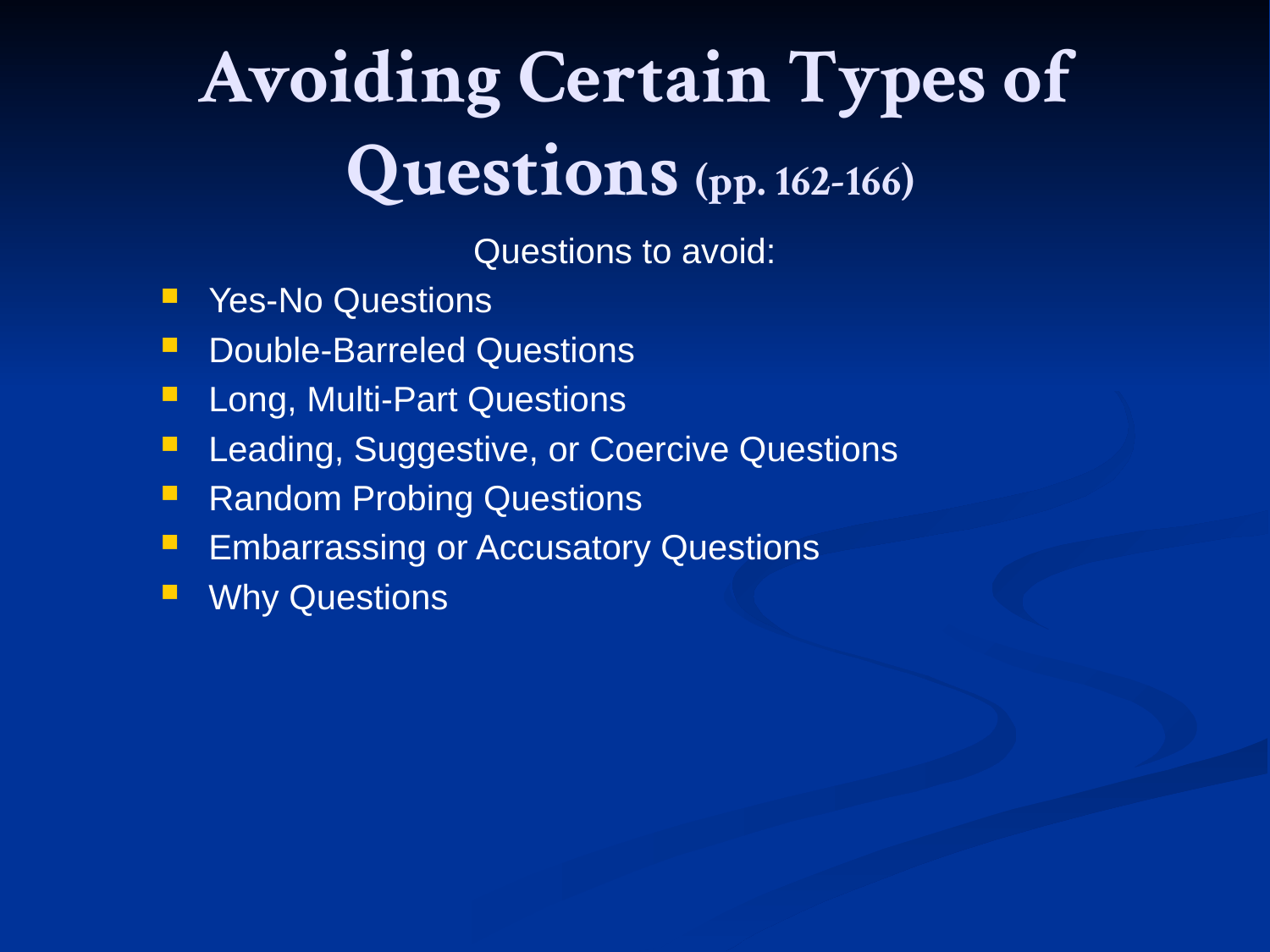

# Avoiding Certain Types of Questions (pp. 162-166)
Questions to avoid:
Yes-No Questions
Double-Barreled Questions
Long, Multi-Part Questions
Leading, Suggestive, or Coercive Questions
Random Probing Questions
Embarrassing or Accusatory Questions
Why Questions